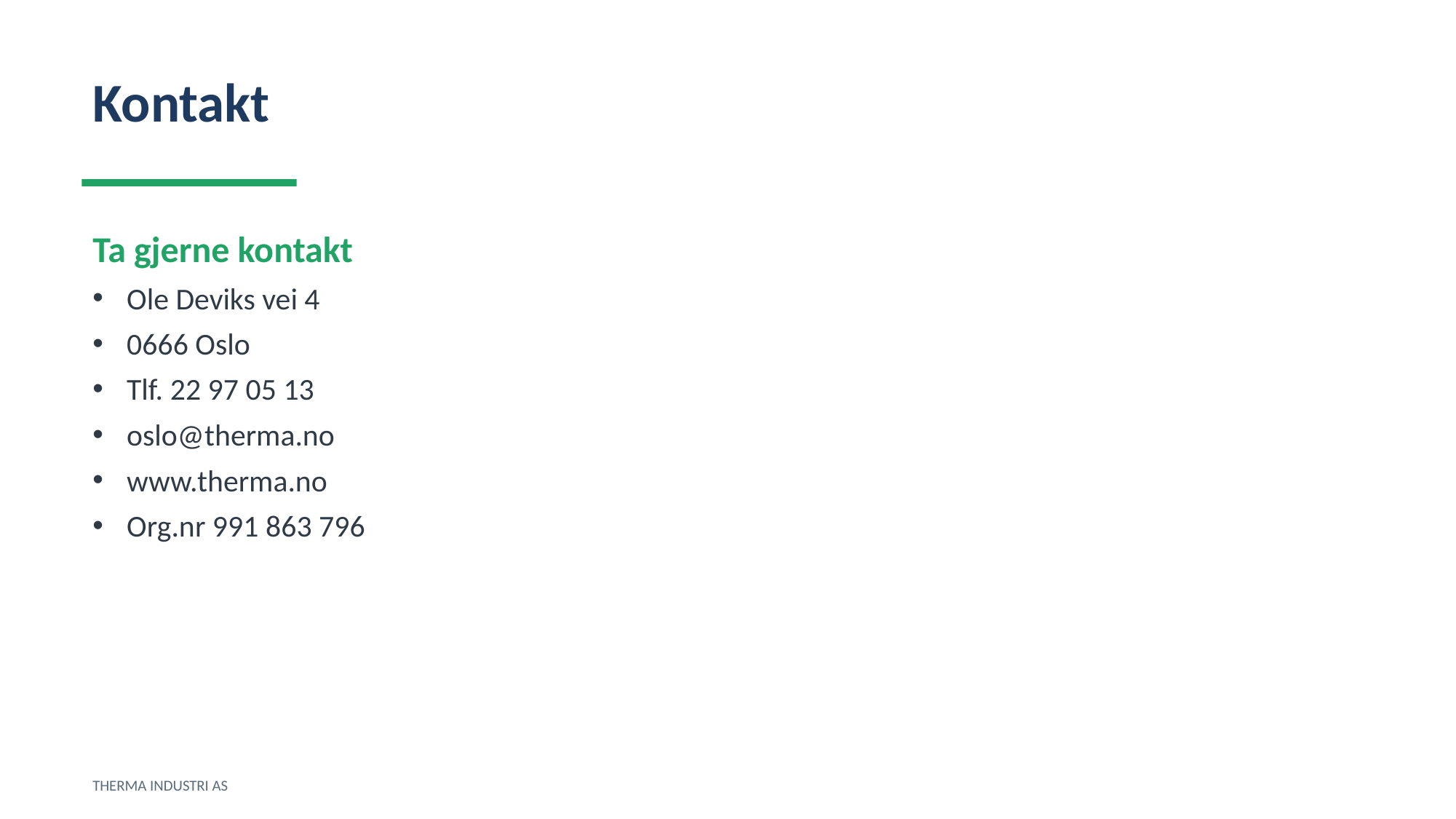

Kontakt

Ta gjerne kontakt
Ole Deviks vei 4
0666 Oslo
Tlf. 22 97 05 13
oslo@therma.no
www.therma.no
Org.nr 991 863 796
THERMA INDUSTRI AS